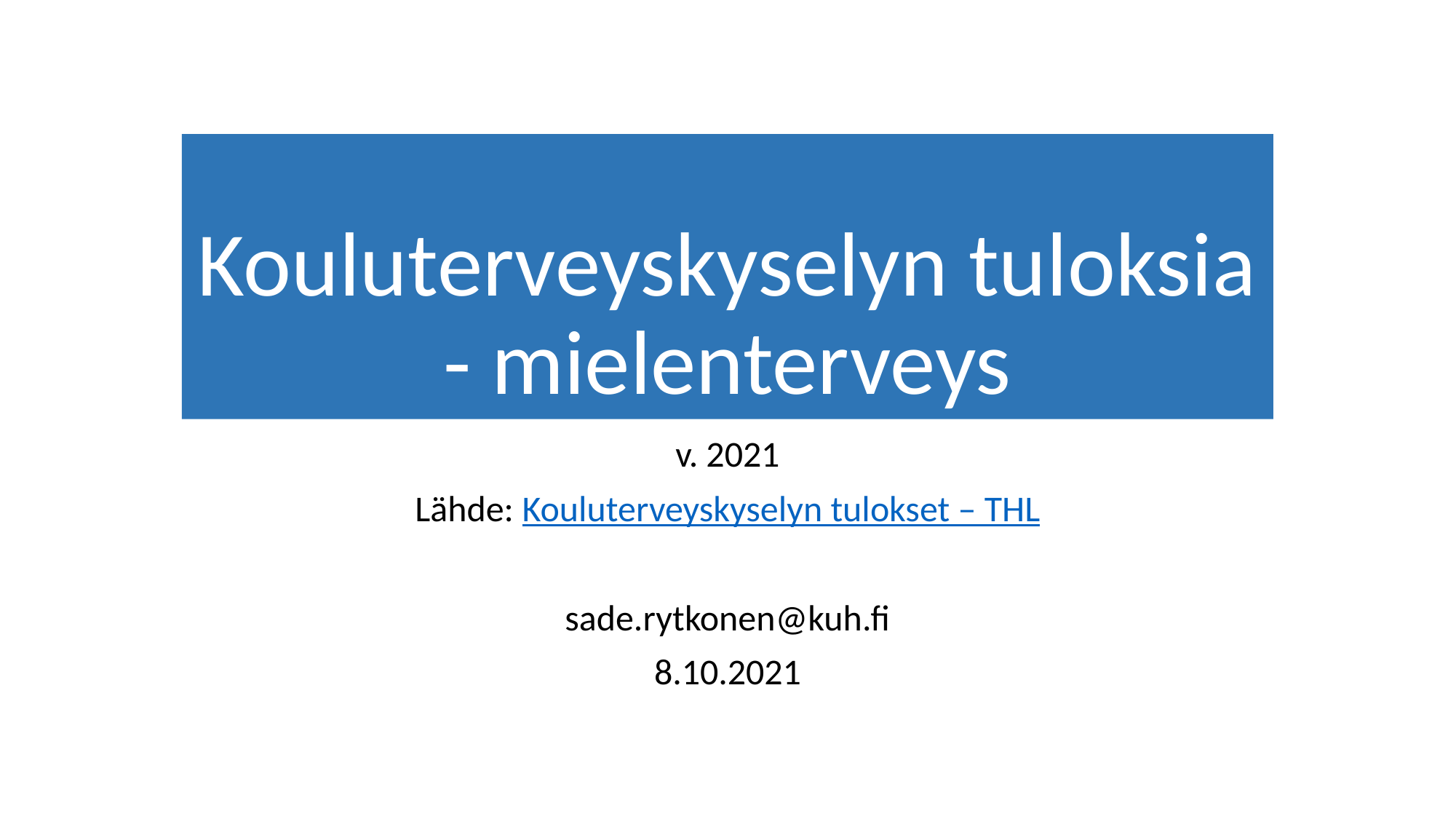

# Kouluterveyskyselyn tuloksia - mielenterveys
v. 2021
Lähde: Kouluterveyskyselyn tulokset – THL

sade.rytkonen@kuh.fi
8.10.2021